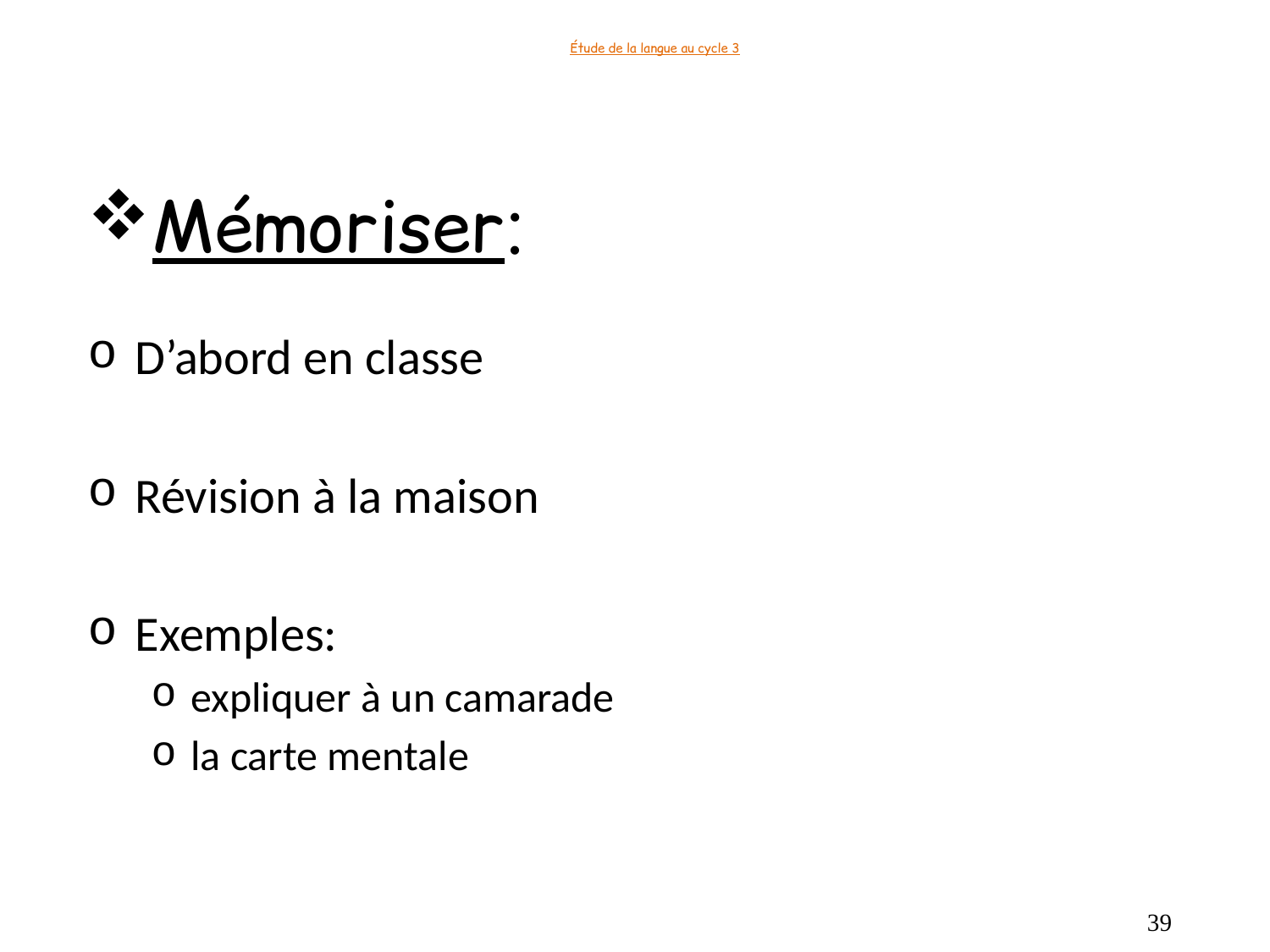

# Étude de la langue au cycle 3

Mémoriser:

D’abord en classe

Révision à la maison

Exemples:
expliquer à un camarade
la carte mentale

39